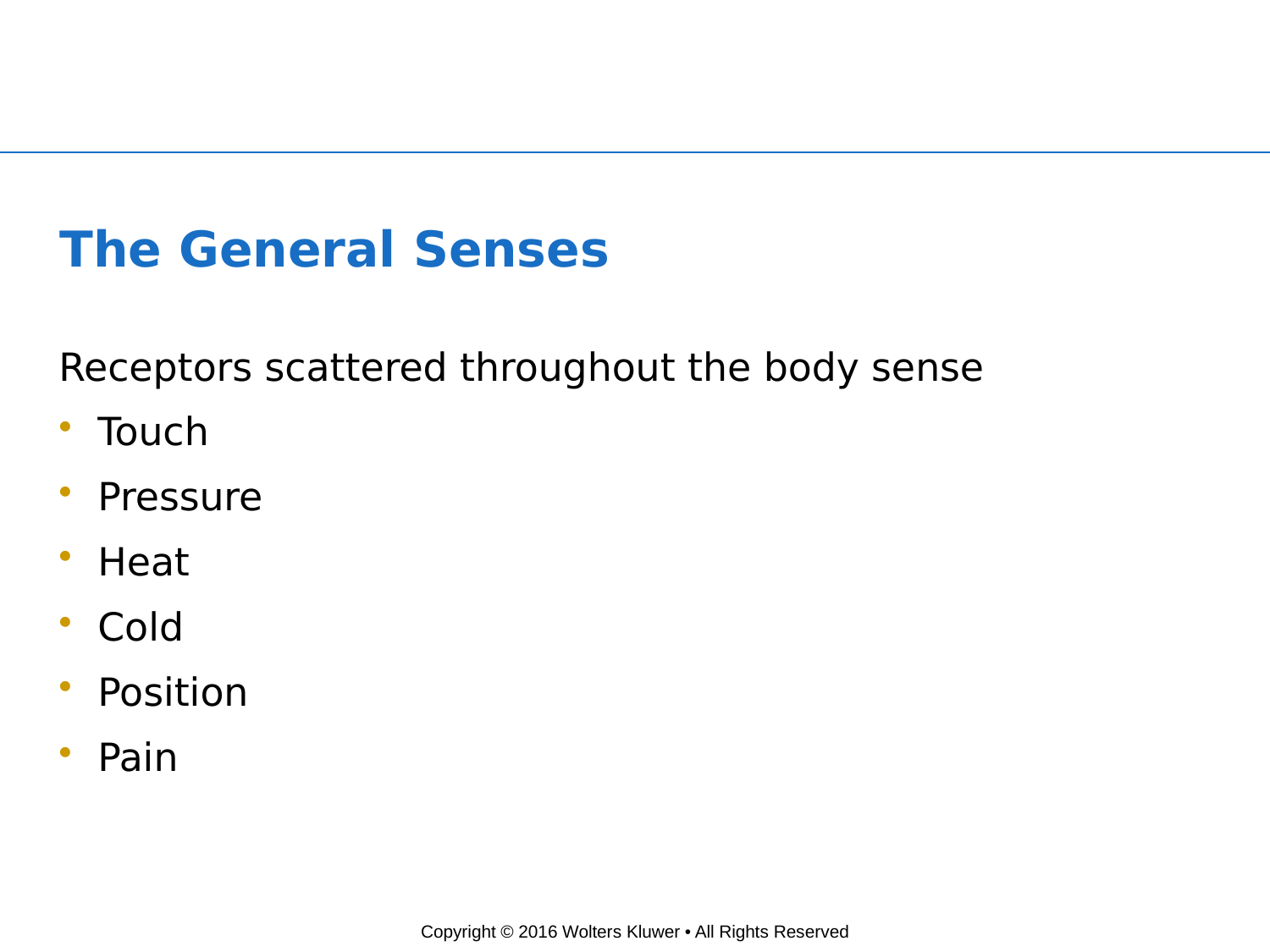

# The General Senses
Receptors scattered throughout the body sense
Touch
Pressure
Heat
Cold
Position
Pain